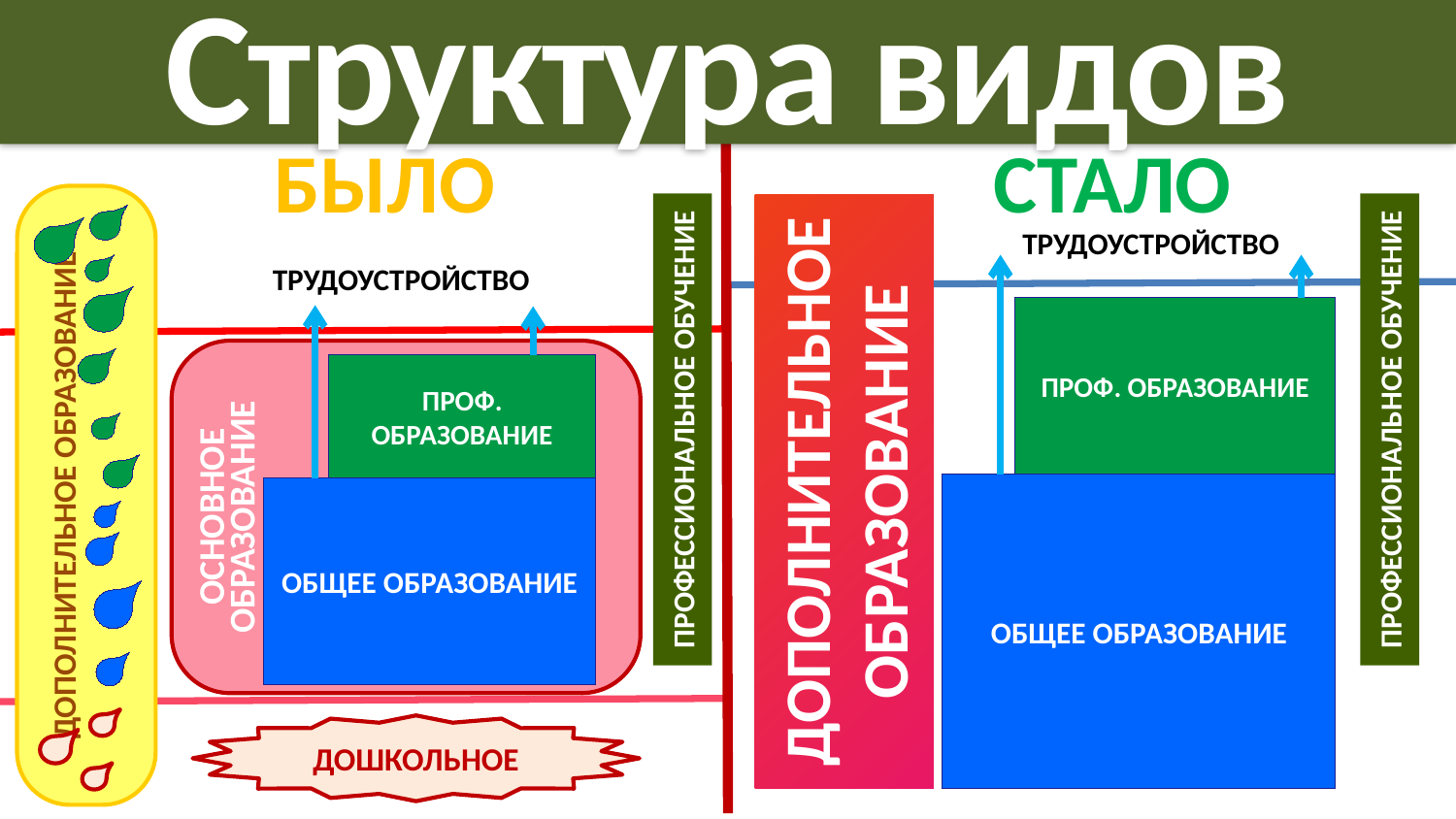

Структура видов
СТАЛО
БЫЛО
ДОПОЛНИТЕЛЬНОЕ ОБРАЗОВАНИЕ
ПРОФЕССИОНАЛЬНОЕ ОБУЧЕНИЕ
ПРОФЕССИОНАЛЬНОЕ ОБУЧЕНИЕ
ДОПОЛНИТЕЛЬНОЕ ОБРАЗОВАНИЕ

ТРУДОУСТРОЙСТВО
ТРУДОУСТРОЙСТВО
ПРОФ. ОБРАЗОВАНИЕ
ОСНОВНОЕ ОБРАЗОВАНИЕ
ПРОФ. ОБРАЗОВАНИЕ
ОБЩЕЕ ОБРАЗОВАНИЕ
ОБЩЕЕ ОБРАЗОВАНИЕ

дошкольное